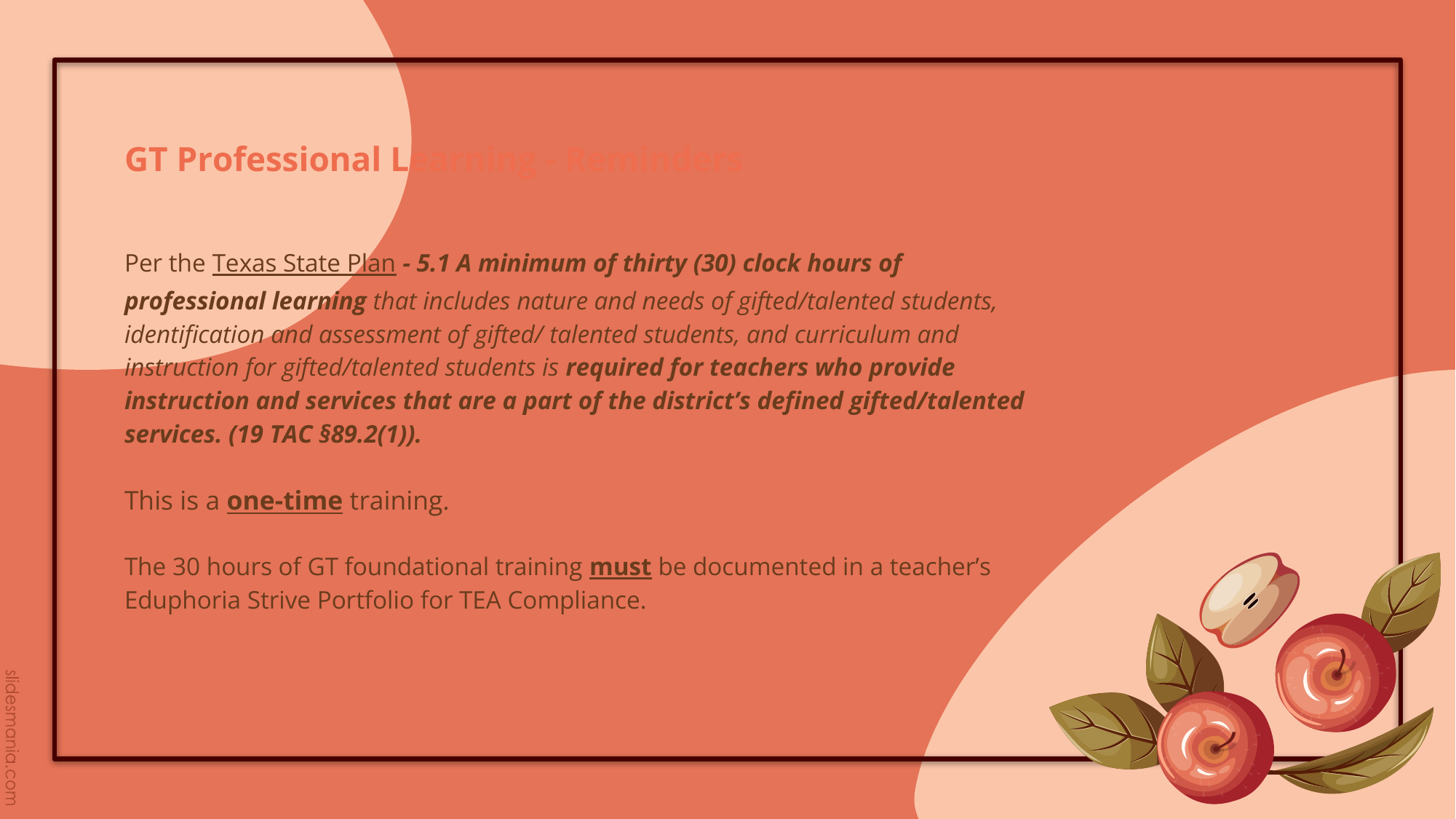

# GT Professional Learning - Reminders

Per the Texas State Plan - 5.1 A minimum of thirty (30) clock hours of professional learning that includes nature and needs of gifted/talented students, identification and assessment of gifted/ talented students, and curriculum and instruction for gifted/talented students is required for teachers who provide instruction and services that are a part of the district’s defined gifted/talented services. (19 TAC §89.2(1)).
This is a one-time training.
The 30 hours of GT foundational training must be documented in a teacher’s Eduphoria Strive Portfolio for TEA Compliance.